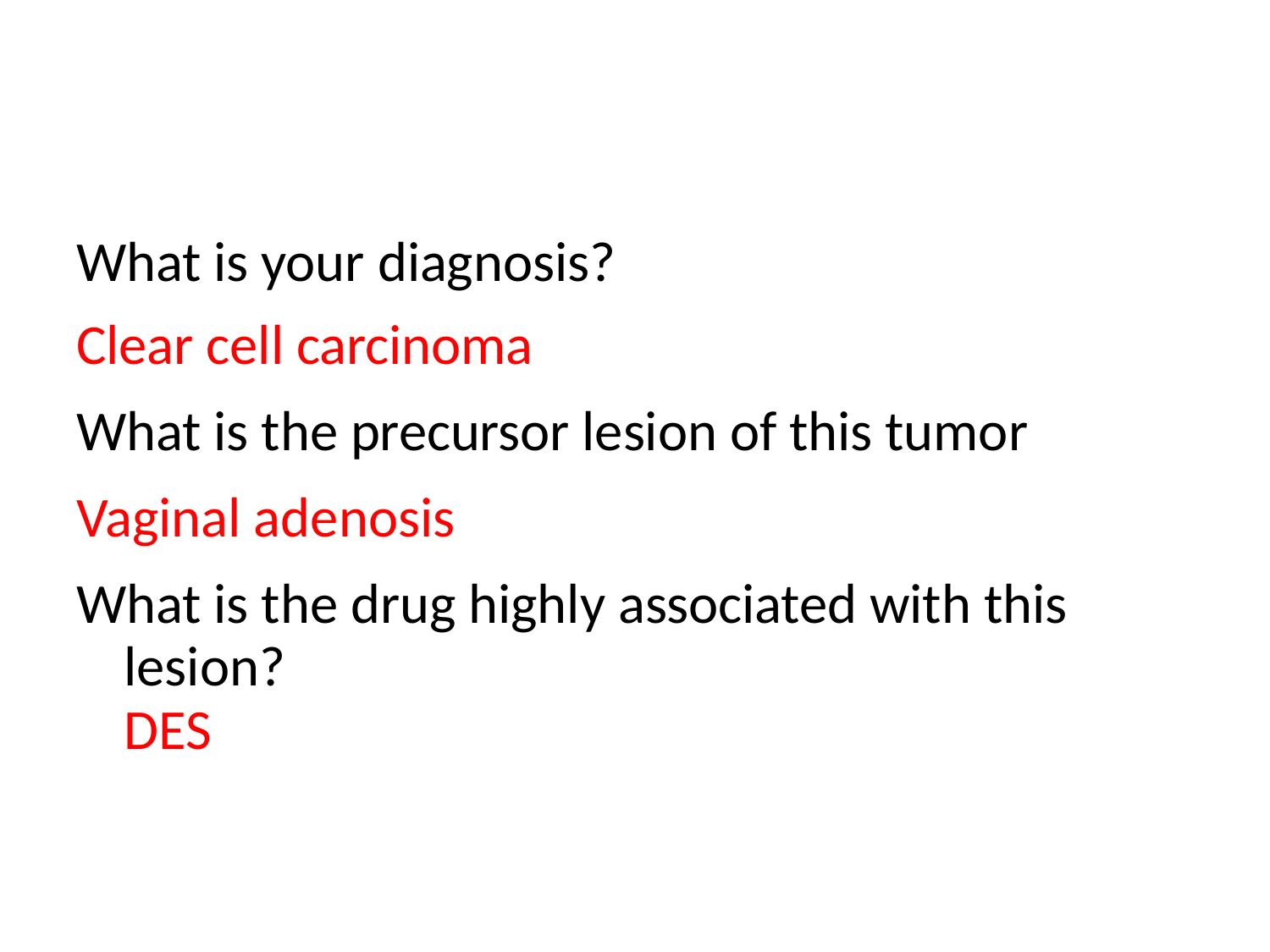

What is your diagnosis?
Clear cell carcinoma
What is the precursor lesion of this tumor
Vaginal adenosis
What is the drug highly associated with this
lesion?
DES